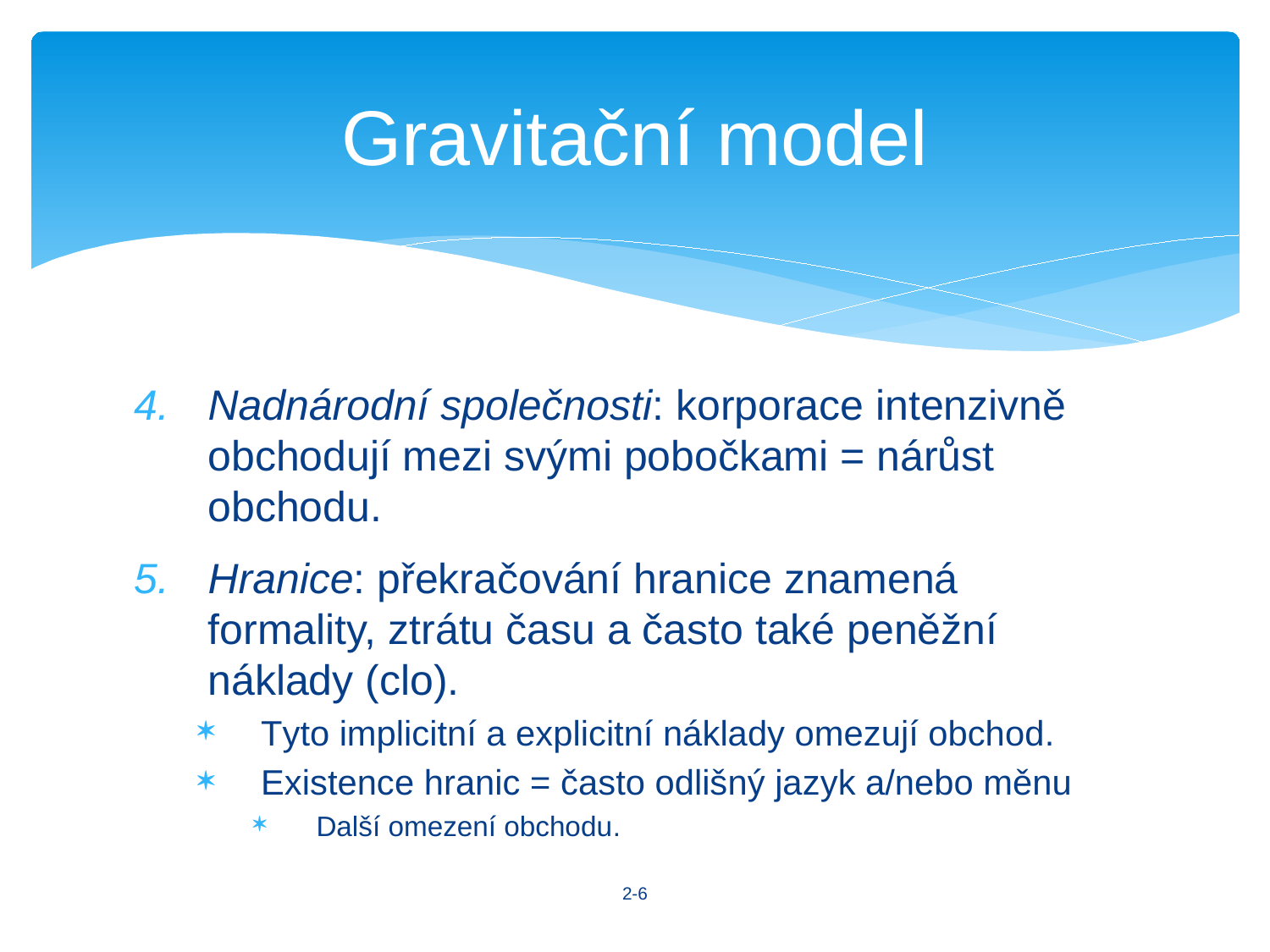

# Gravitační model
Nadnárodní společnosti: korporace intenzivně obchodují mezi svými pobočkami = nárůst obchodu.
Hranice: překračování hranice znamená formality, ztrátu času a často také peněžní náklady (clo).
Tyto implicitní a explicitní náklady omezují obchod.
Existence hranic = často odlišný jazyk a/nebo měnu
Další omezení obchodu.
2-6